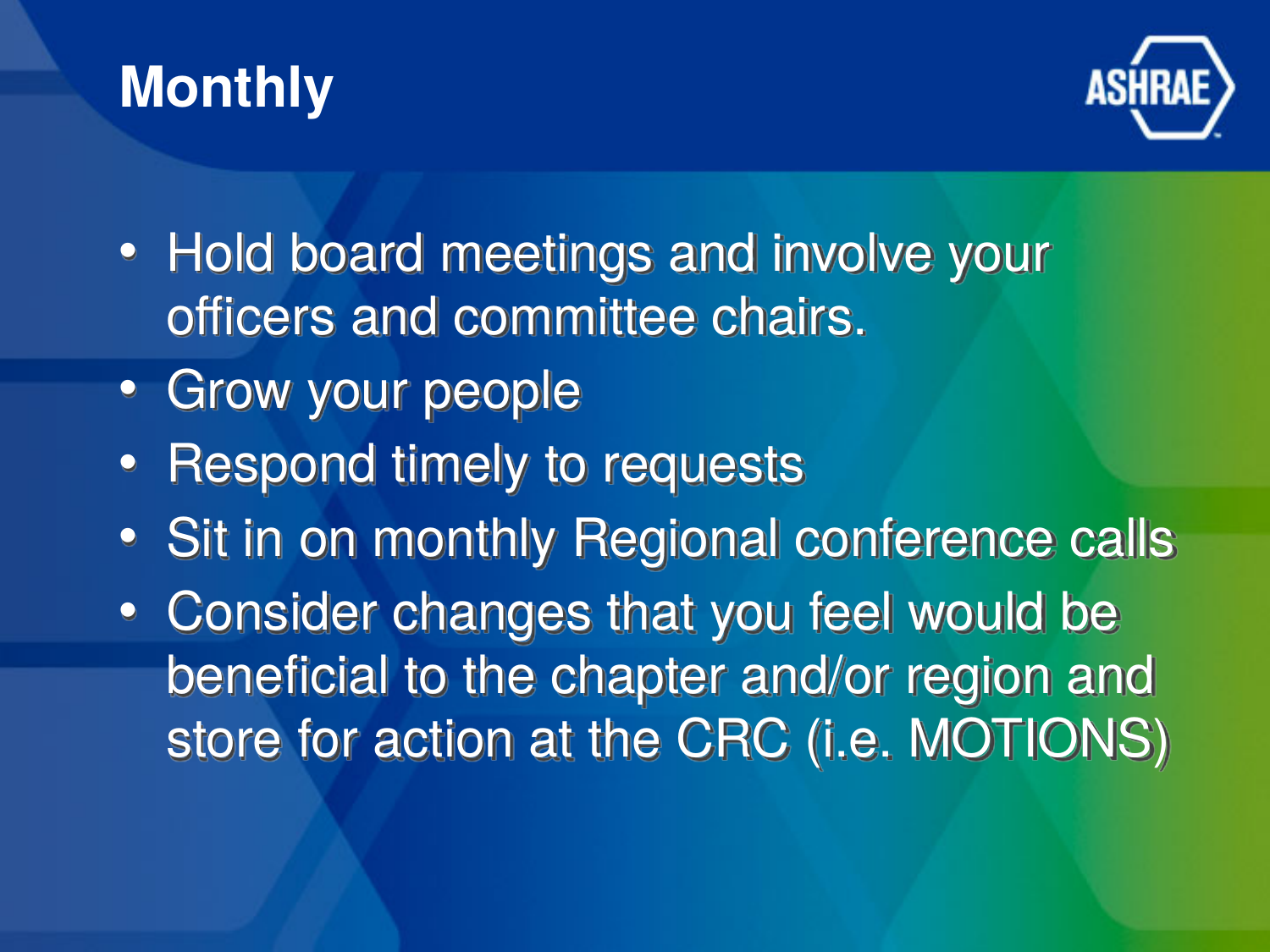

# Monthly
Hold board meetings and involve your officers and committee chairs.
Grow your people
Respond timely to requests
Sit in on monthly Regional conference calls
Consider changes that you feel would be beneficial to the chapter and/or region and store for action at the CRC (i.e. MOTIONS)